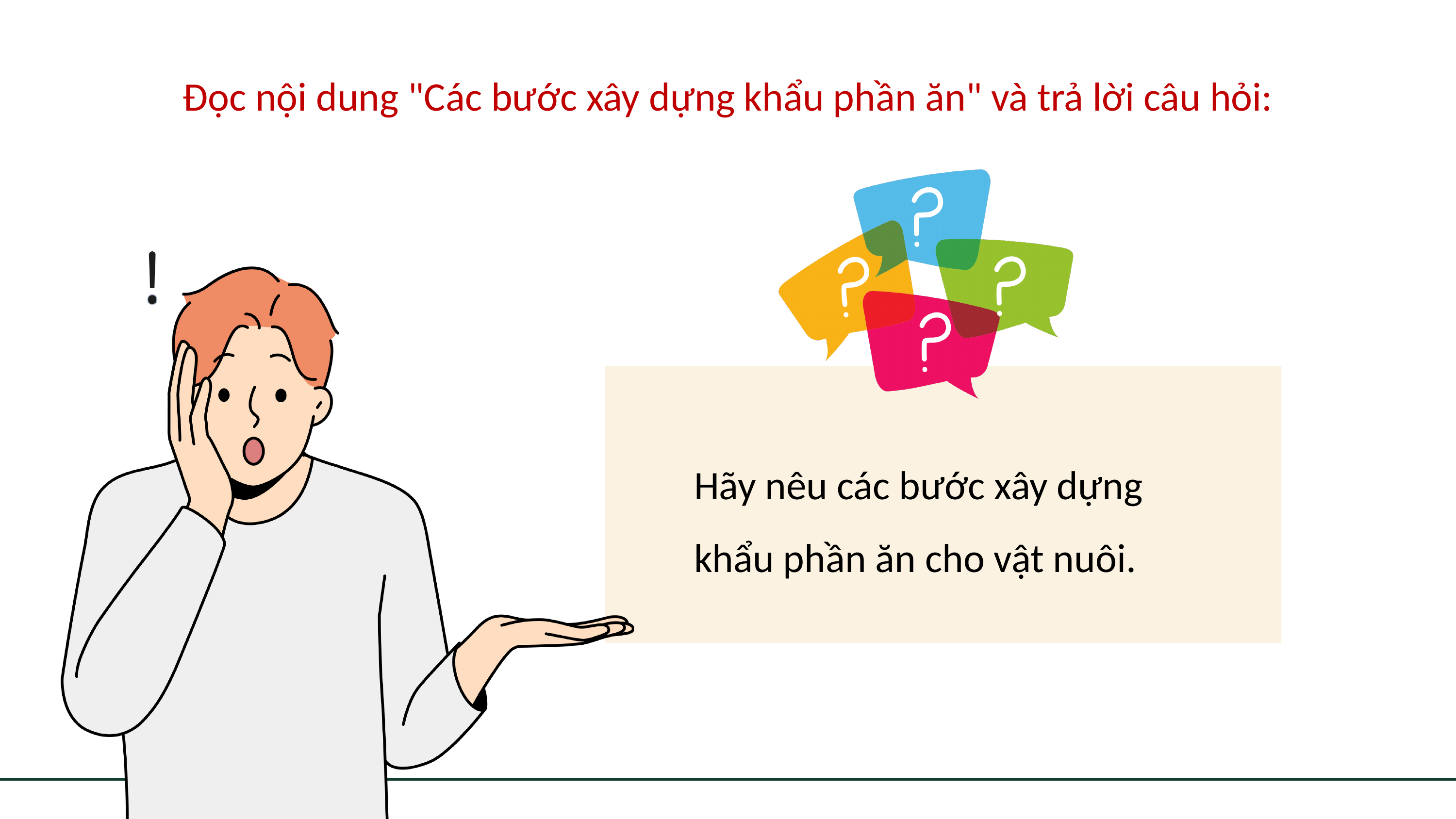

Đọc nội dung "Các bước xây dựng khẩu phần ăn" và trả lời câu hỏi:

Hãy nêu các bước xây dựng khẩu phần ăn cho vật nuôi.